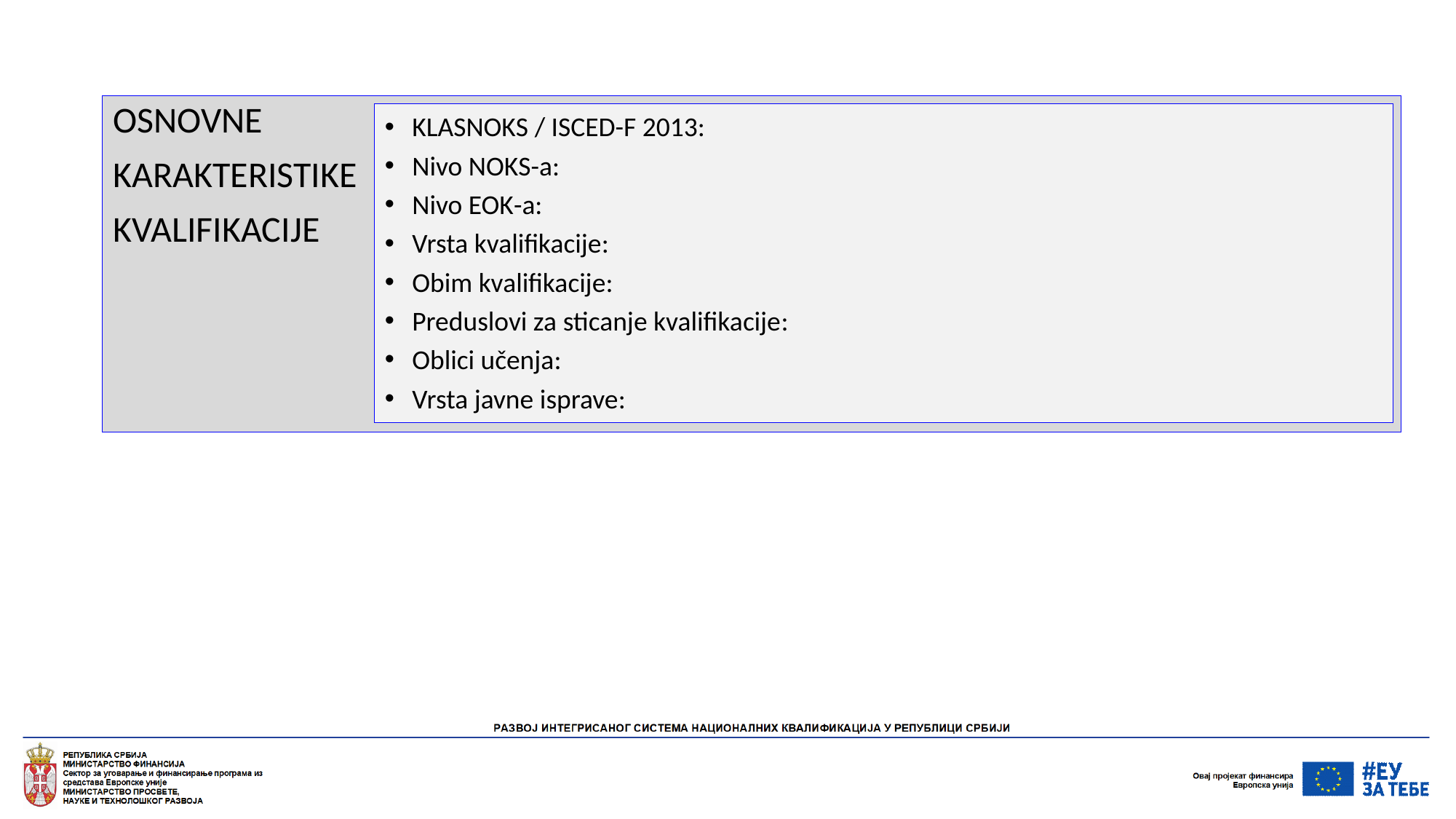

OSNOVNE
KARAKTERISTIKE
KVALIFIKACIJE
KLASNOKS / ISCED-F 2013:
Nivo NOKS-a:
Nivo EOK-a:
Vrsta kvalifikacije:
Obim kvalifikacije:
Preduslovi za sticanje kvalifikacije:
Oblici učenja:
Vrsta javne isprave: